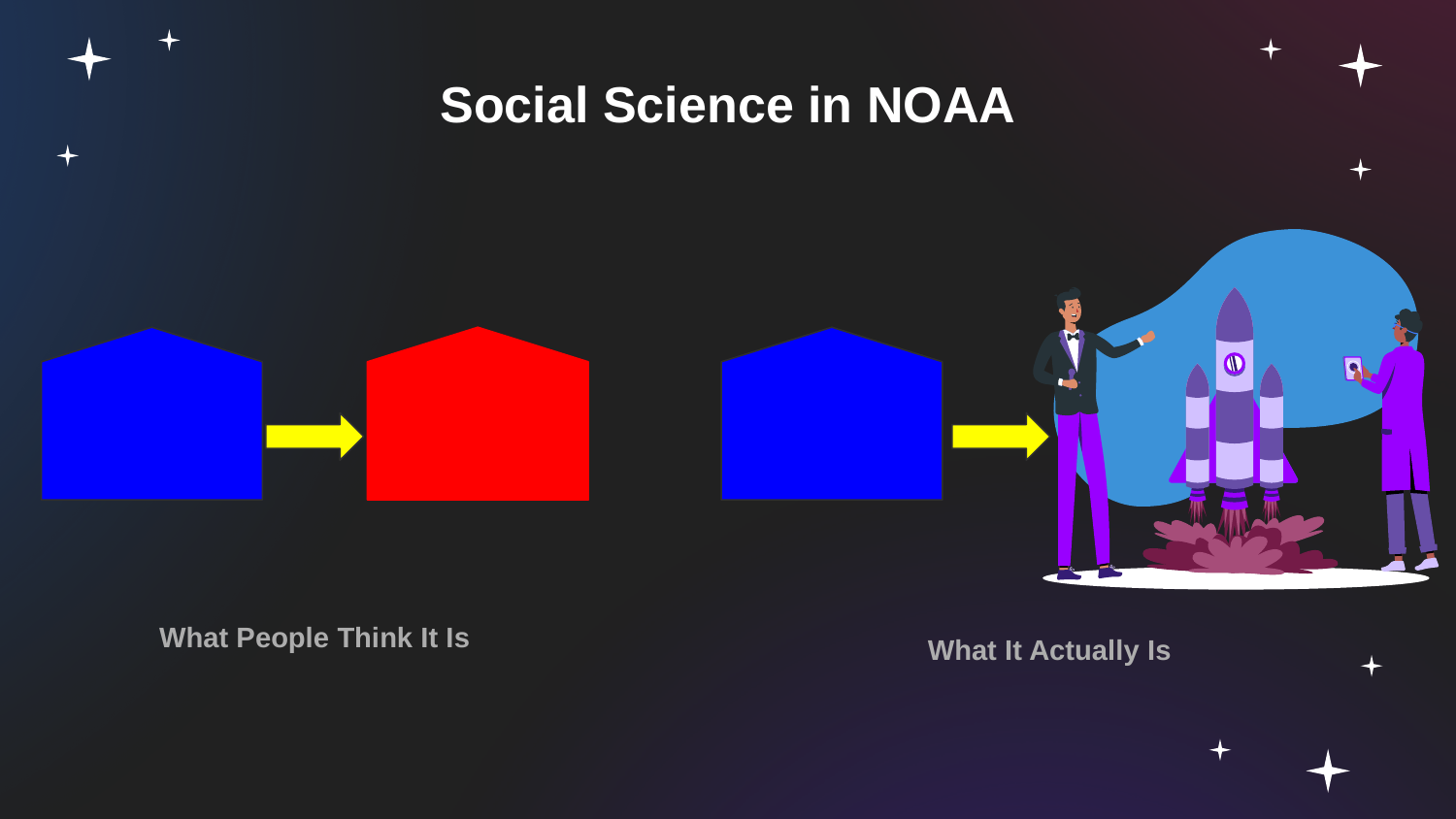

# Social Science in NOAA

What People Think It Is
What It Actually Is